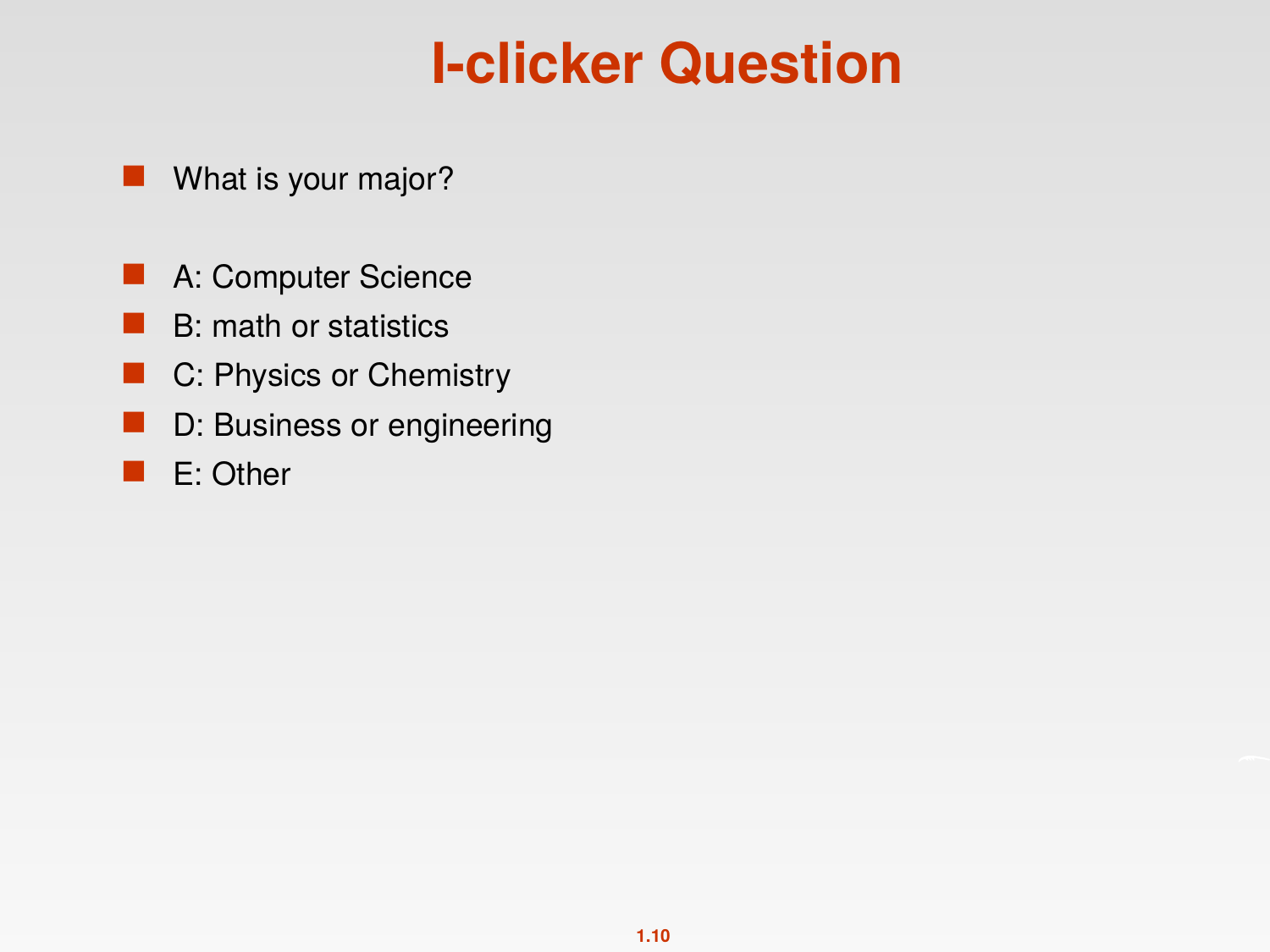

# I-clicker Question
What is your major?

A: Computer Science
B: math or statistics
C: Physics or Chemistry
D: Business or engineering
E: Other